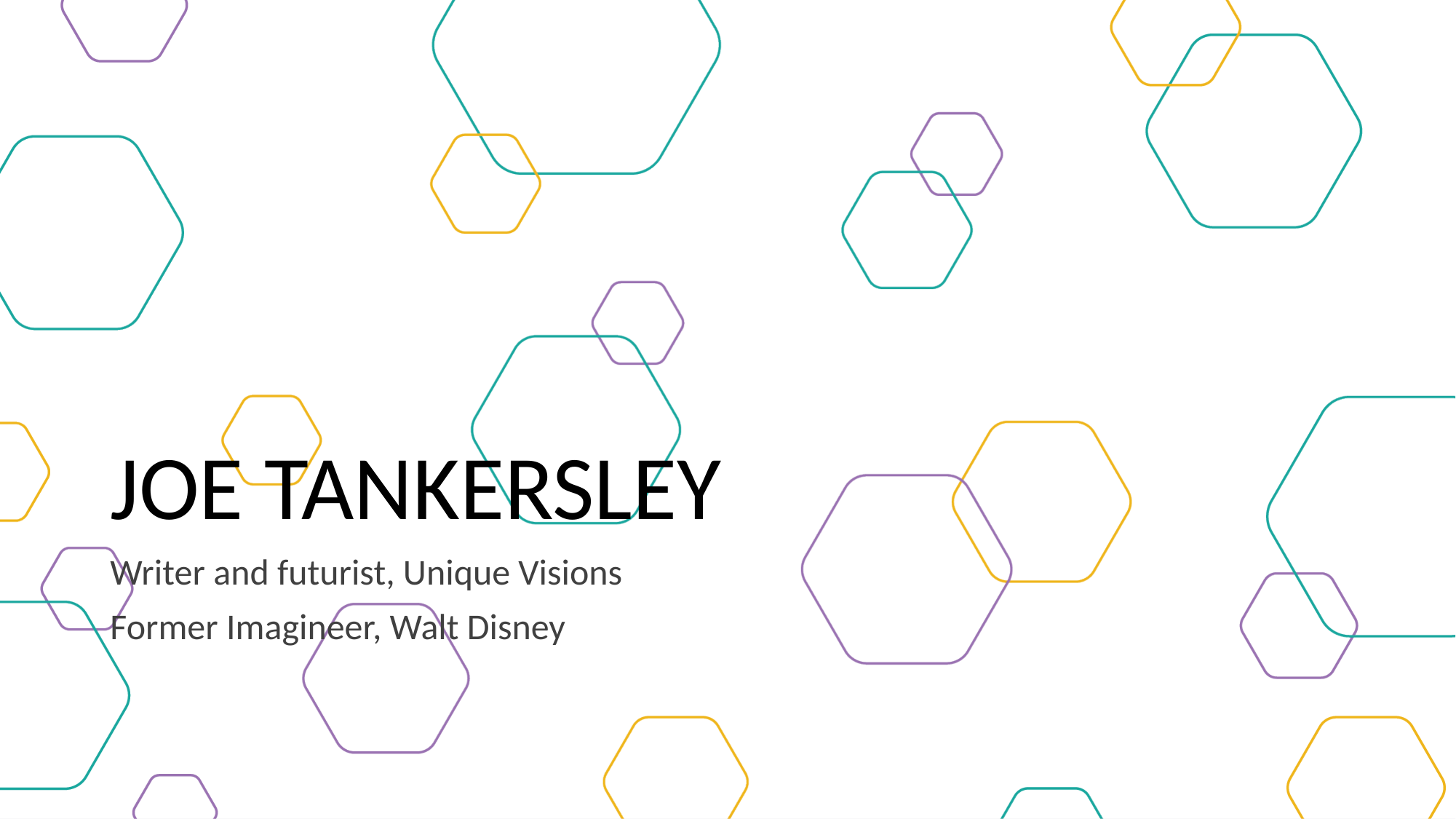

# JOE TANKERSLEY
Writer and futurist, Unique Visions
Former Imagineer, Walt Disney